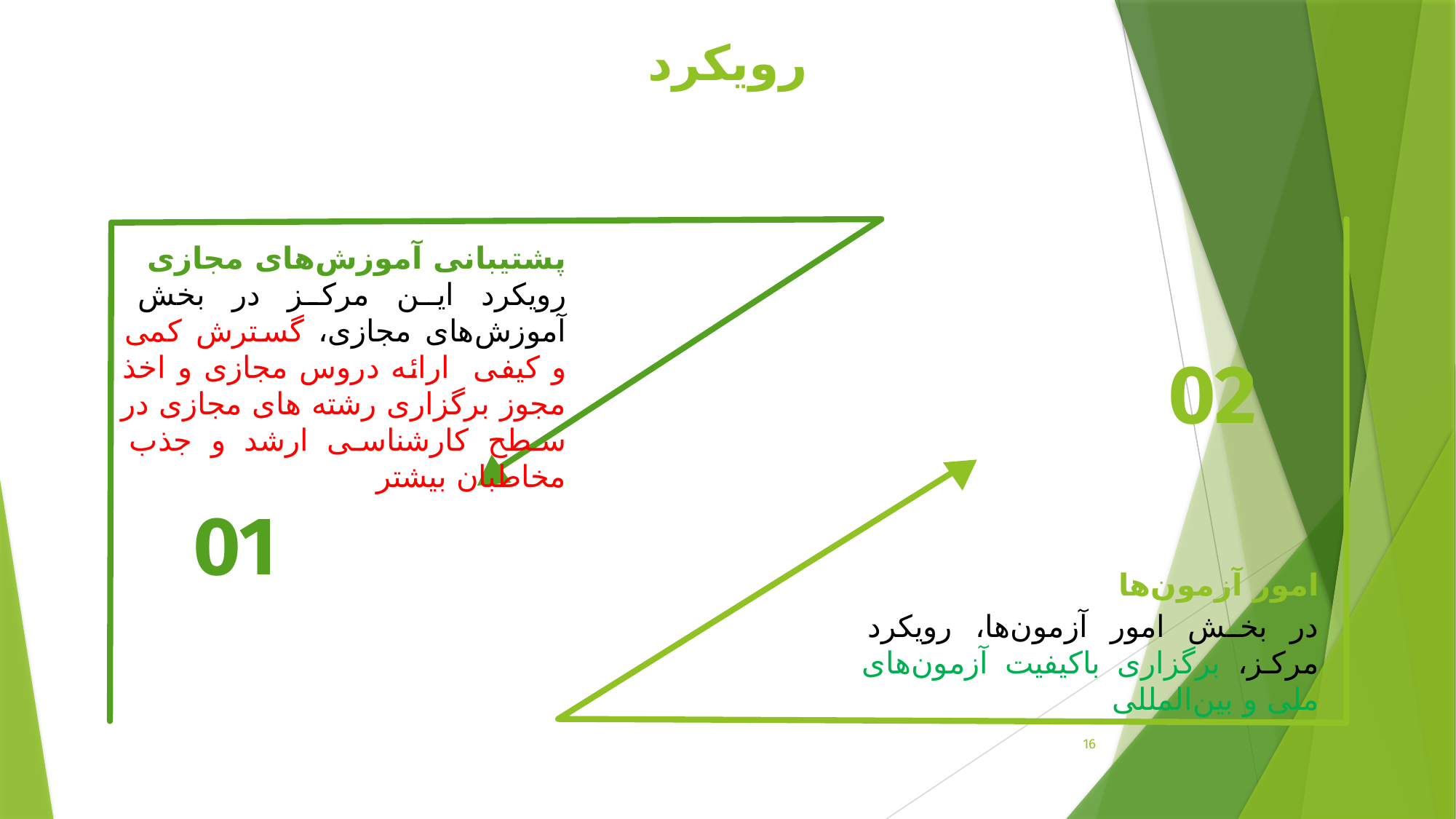

رویکرد

پشتیبانی آموزش‌های مجازی
رویکرد این مرکز در بخش آموزش‌های مجازی، گسترش کمی و کیفی  ارائه دروس مجازی و اخذ مجوز برگزاری رشته های مجازی در سطح کارشناسی ارشد و جذب مخاطبان بیشتر
02

01
امور آزمون‌ها
در بخش امور آزمون‌ها، رویکرد مرکز، برگزاری باکیفیت آزمون‌های ملی و بین‌المللی
16